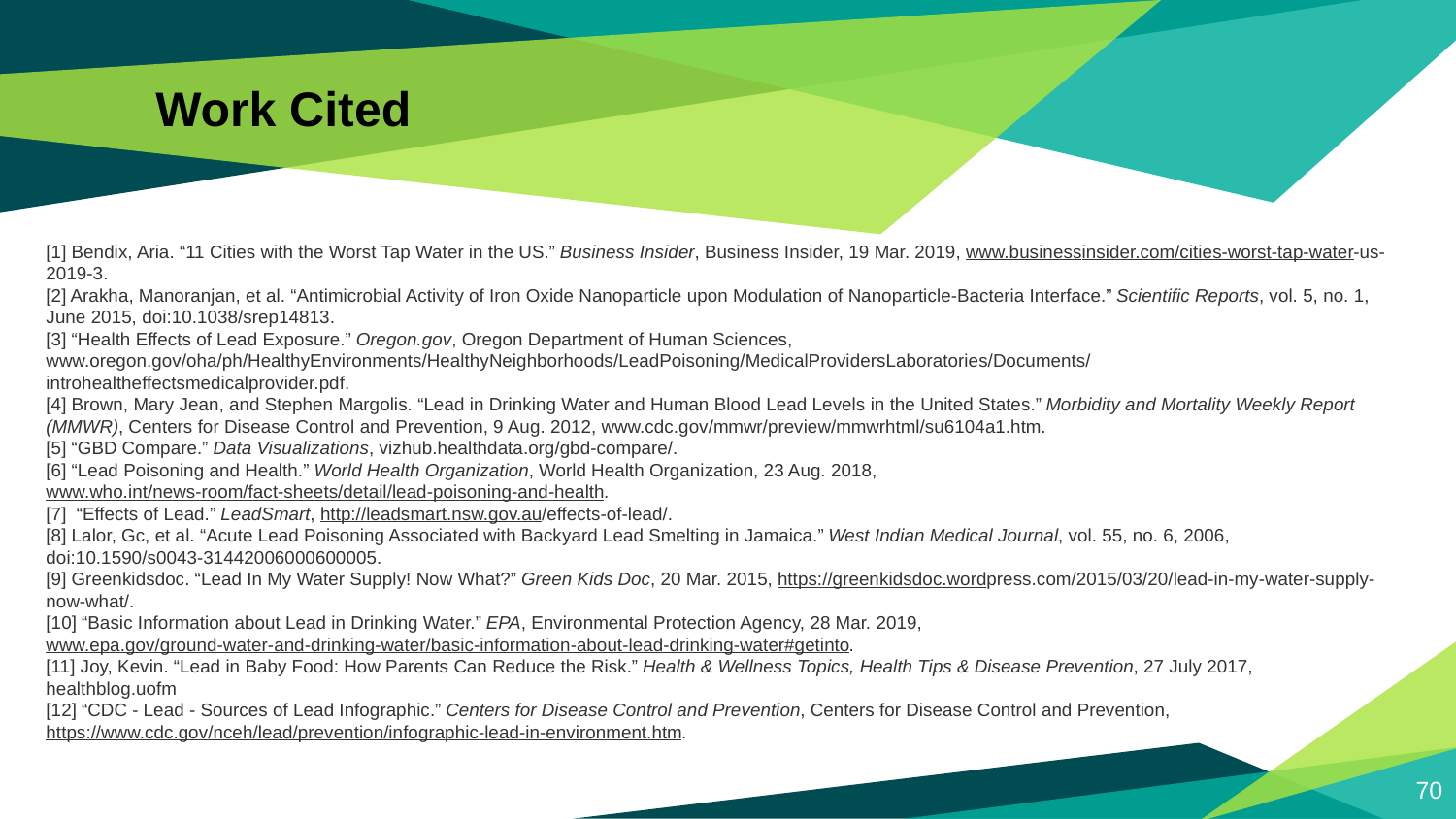

# Work Cited
[1] Bendix, Aria. “11 Cities with the Worst Tap Water in the US.” Business Insider, Business Insider, 19 Mar. 2019, www.business
insider.com/cities-worst-tap-water-us-2019-3.
[2] Arakha, Manoranjan, et al. “Antimicrobial Activity of Iron Oxide Nanoparticle upon Modulation of Nanoparticle-Bacteria Interface.” Scientific Reports, vol. 5, no. 1, June 2015, doi:10.1038/srep14813.
[3] “Health Effects of Lead Exposure.” Oregon.gov, Oregon Department of Human Sciences, www.oregon.gov/oha/ph/HealthyEnvironments/HealthyNeighborhoods/LeadPoisoning/MedicalProvidersLaboratories/Documents/introhealtheffectsmedicalprovider.pdf.
[4] Brown, Mary Jean, and Stephen Margolis. “Lead in Drinking Water and Human Blood Lead Levels in the United States.” Morbidity and Mortality Weekly Report (MMWR), Centers for Disease Control and Prevention, 9 Aug. 2012, www.cdc.gov/mmwr/preview/mmwrhtml/su6104a1.htm.
[5] “GBD Compare.” Data Visualizations, vizhub.healthdata.org/gbd-compare/.
[6] “Lead Poisoning and Health.” World Health Organization, World Health Organization, 23 Aug. 2018, www.who.int/news-room/fact-sheets/detail/lead-poisoning-and-health.
[7]  “Effects of Lead.” LeadSmart, http://leadsmart.nsw.gov.au/effects-of-lead/.
[8] Lalor, Gc, et al. “Acute Lead Poisoning Associated with Backyard Lead Smelting in Jamaica.” West Indian Medical Journal, vol. 55, no. 6, 2006, doi:10.1590/s0043-31442006000600005.
[9] Greenkidsdoc. “Lead In My Water Supply! Now What?” Green Kids Doc, 20 Mar. 2015, https://greenkids
doc.wordpress.com/2015/03/20/lead-in-my-water-supply-now-what/.
[10] “Basic Information about Lead in Drinking Water.” EPA, Environmental Protection Agency, 28 Mar. 2019, www.epa.gov/ground-water-and-drinking-water/basic-information-about-lead-drinking-water#getinto.
[11] Joy, Kevin. “Lead in Baby Food: How Parents Can Reduce the Risk.” Health & Wellness Topics, Health Tips & Disease Prevention, 27 July 2017, healthblog.uofm
[12] “CDC - Lead - Sources of Lead Infographic.” Centers for Disease Control and Prevention, Centers for Disease Control and Prevention,
https://www.cdc.gov/nceh/lead/prevention/infographic-lead-in-environment.htm.
70